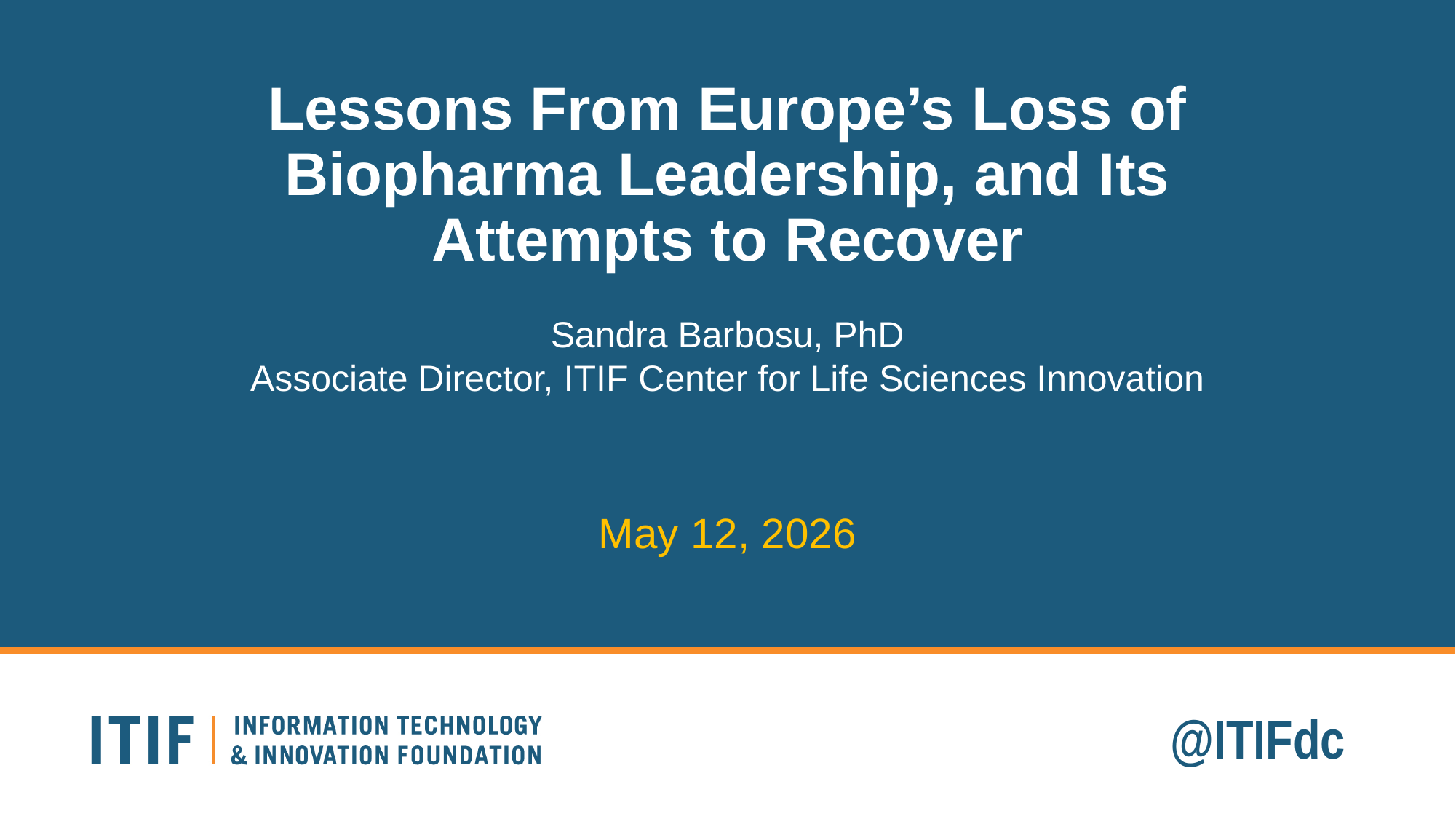

# Lessons From Europe’s Loss of Biopharma Leadership, and Its Attempts to Recover
Sandra Barbosu, PhD
Associate Director, ITIF Center for Life Sciences Innovation
May 12, 2026